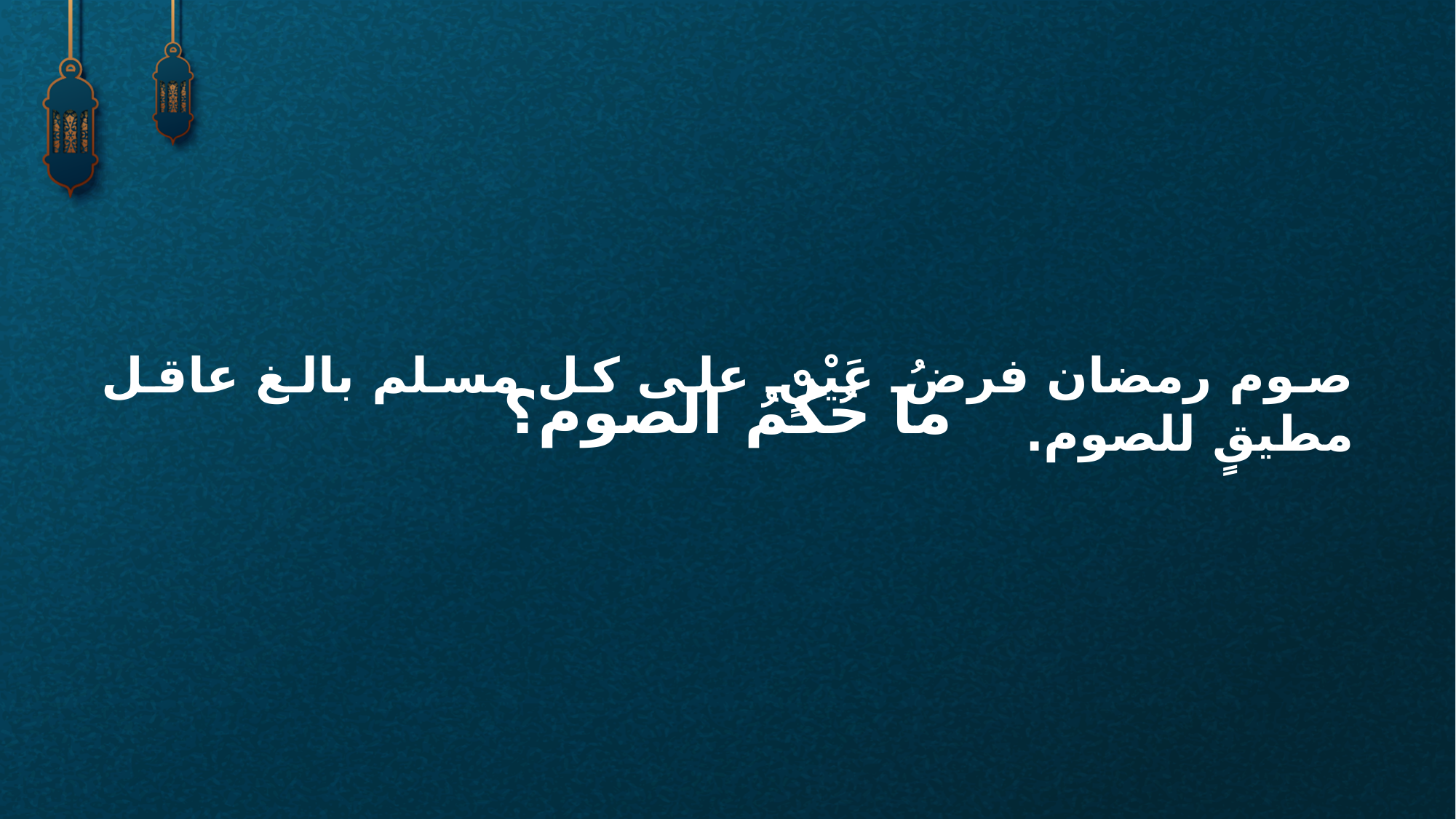

صوم رمضان فرضُ عَيْنٍ على كل مسلم بالغ عاقل مطيقٍ للصوم.
ما حُكْمُ الصوم؟